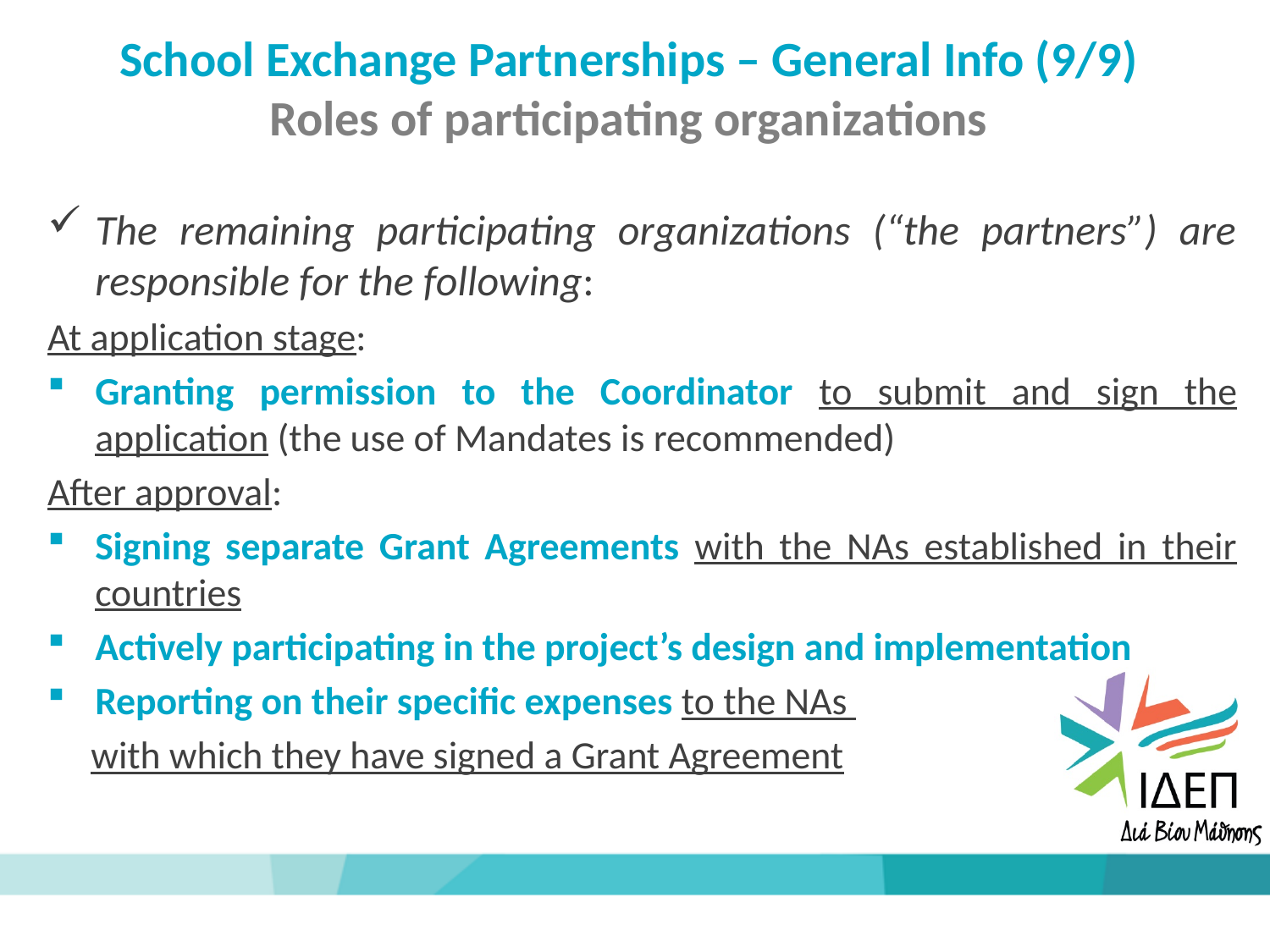

School Exchange Partnerships – General Info (9/9) Roles of participating organizations

The remaining participating organizations (“the partners”) are responsible for the following:
At application stage:
Granting permission to the Coordinator to submit and sign the application (the use of Mandates is recommended)
After approval:
Signing separate Grant Agreements with the NAs established in their countries
Actively participating in the project’s design and implementation
Reporting on their specific expenses to the NAs
     with which they have signed a Grant Agreement